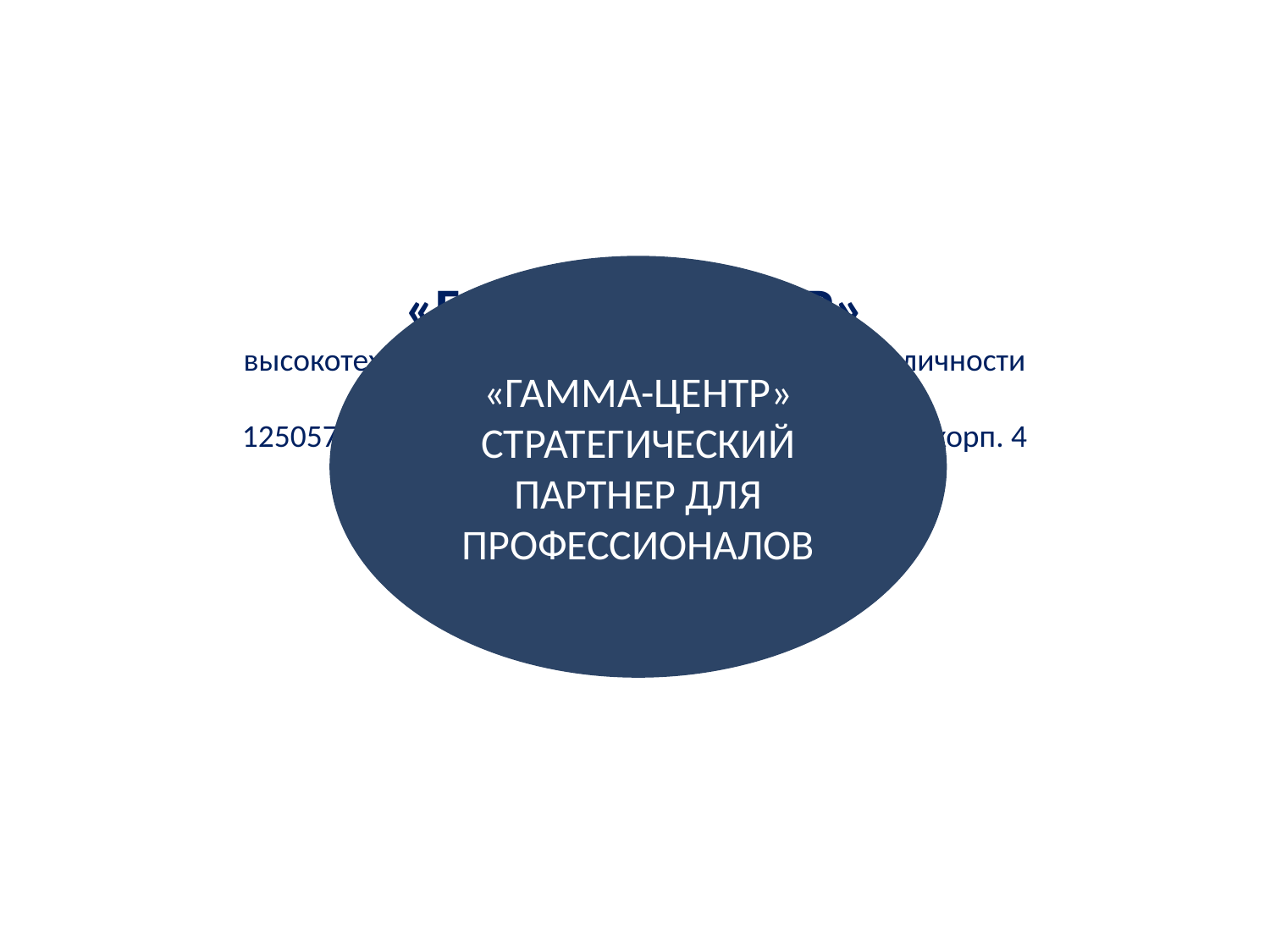

«ГАММА-ЦЕНТР»
СТРАТЕГИЧЕСКИЙ ПАРТНЕР ДЛЯ ПРОФЕССИОНАЛОВ
«ГАММА – ЦЕНТР»
высокотехнологичные решения по обработке наличности

125057, Москва, Ленинградский проспект, д. 77/2, корп. 4
тел.: (499) 158-0044/45
факс: (499) 158-5330

 www.gamma-center.ru
www.docash.ru